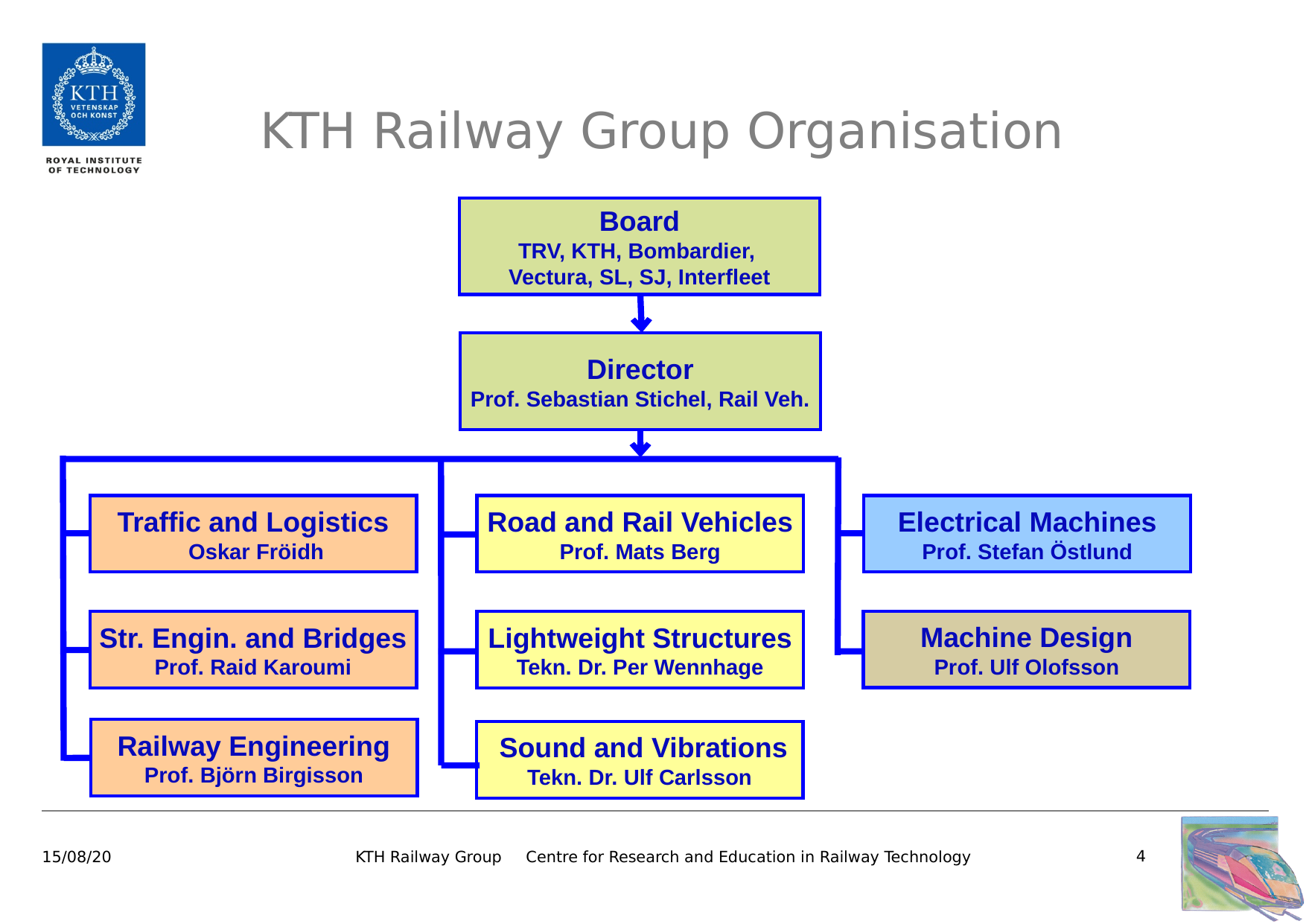

# KTH Railway Group Organisation
Board
TRV, KTH, Bombardier,
Vectura, SL, SJ, Interfleet

Director
Prof. Sebastian Stichel, Rail Veh.

Traffic and Logistics
 Oskar Fröidh
Road and Rail Vehicles
Prof. Mats Berg
Electrical Machines
Prof. Stefan Östlund

Machine Design
Prof. Ulf Olofsson
Str. Engin. and Bridges
Prof. Raid Karoumi
Lightweight Structures
Tekn. Dr. Per Wennhage

Railway Engineering
Prof. Björn Birgisson
 Sound and Vibrations
Tekn. Dr. Ulf Carlsson

4
15/08/20
KTH Railway Group     Centre for Research and Education in Railway Technology